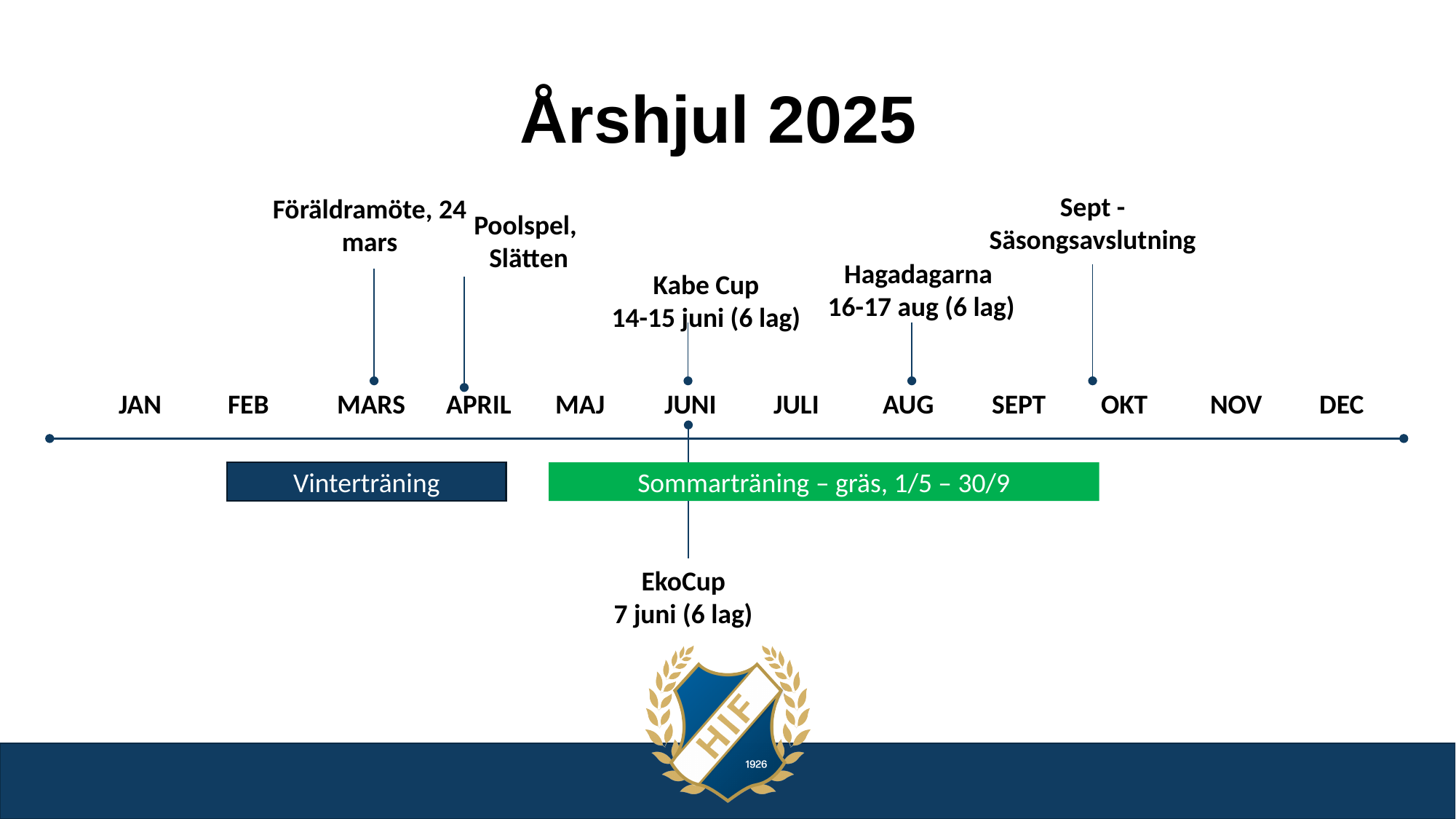

# Årshjul 2025
Sept - Säsongsavslutning
Föräldramöte, 24 mars
Poolspel,
Slätten
Hagadagarna
16-17 aug (6 lag)
Kabe Cup
14-15 juni (6 lag)

JAN	FEB	MARS	APRIL	MAJ	JUNI	JULI	AUG	SEPT	OKT	NOV	DEC
Vinterträning
Sommarträning – gräs, 1/5 – 30/9
EkoCup
7 juni (6 lag)